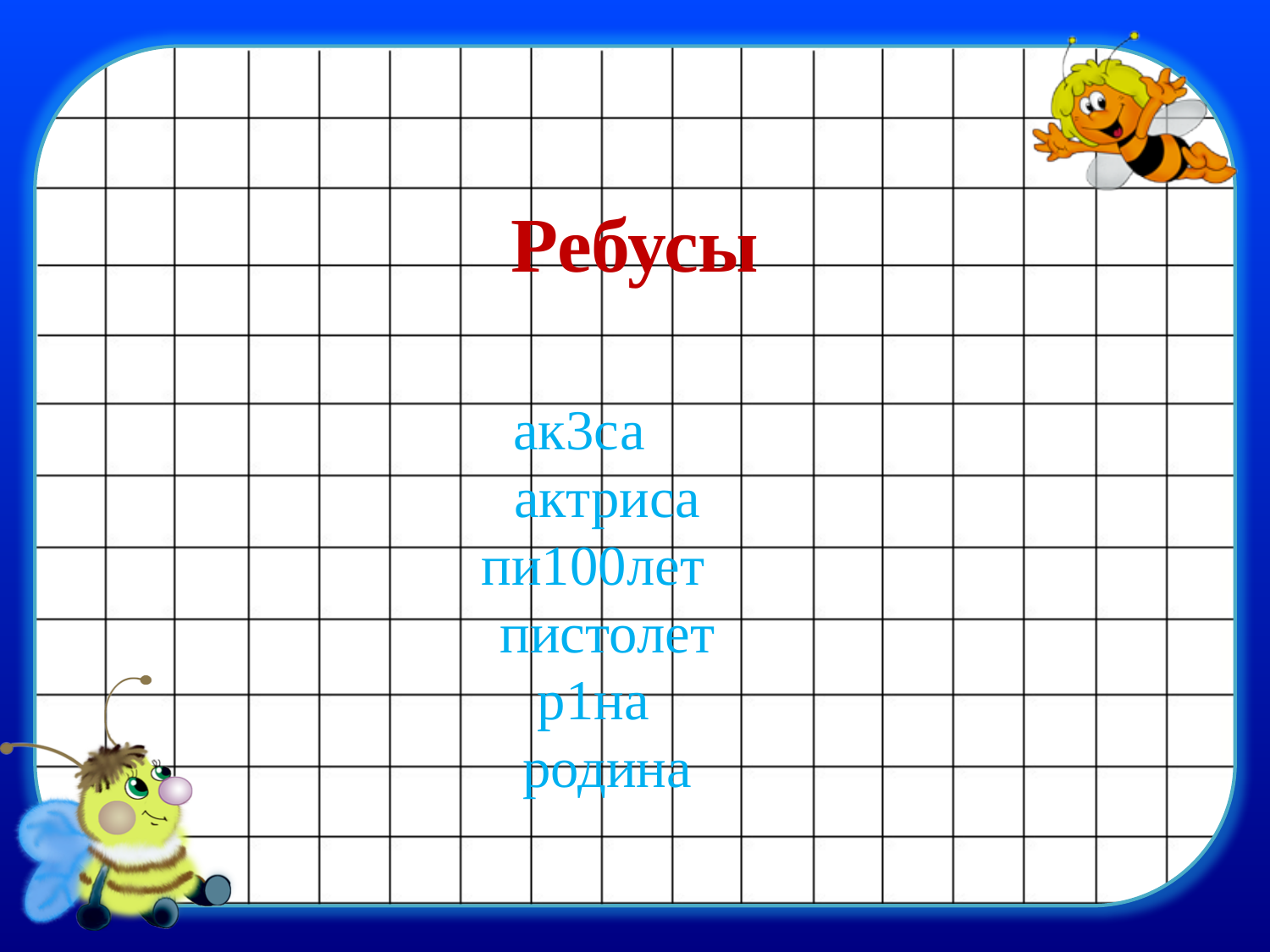

# Ребусы
ак3са
  актриса
пи100лет
  пистолет
р1на
  родина